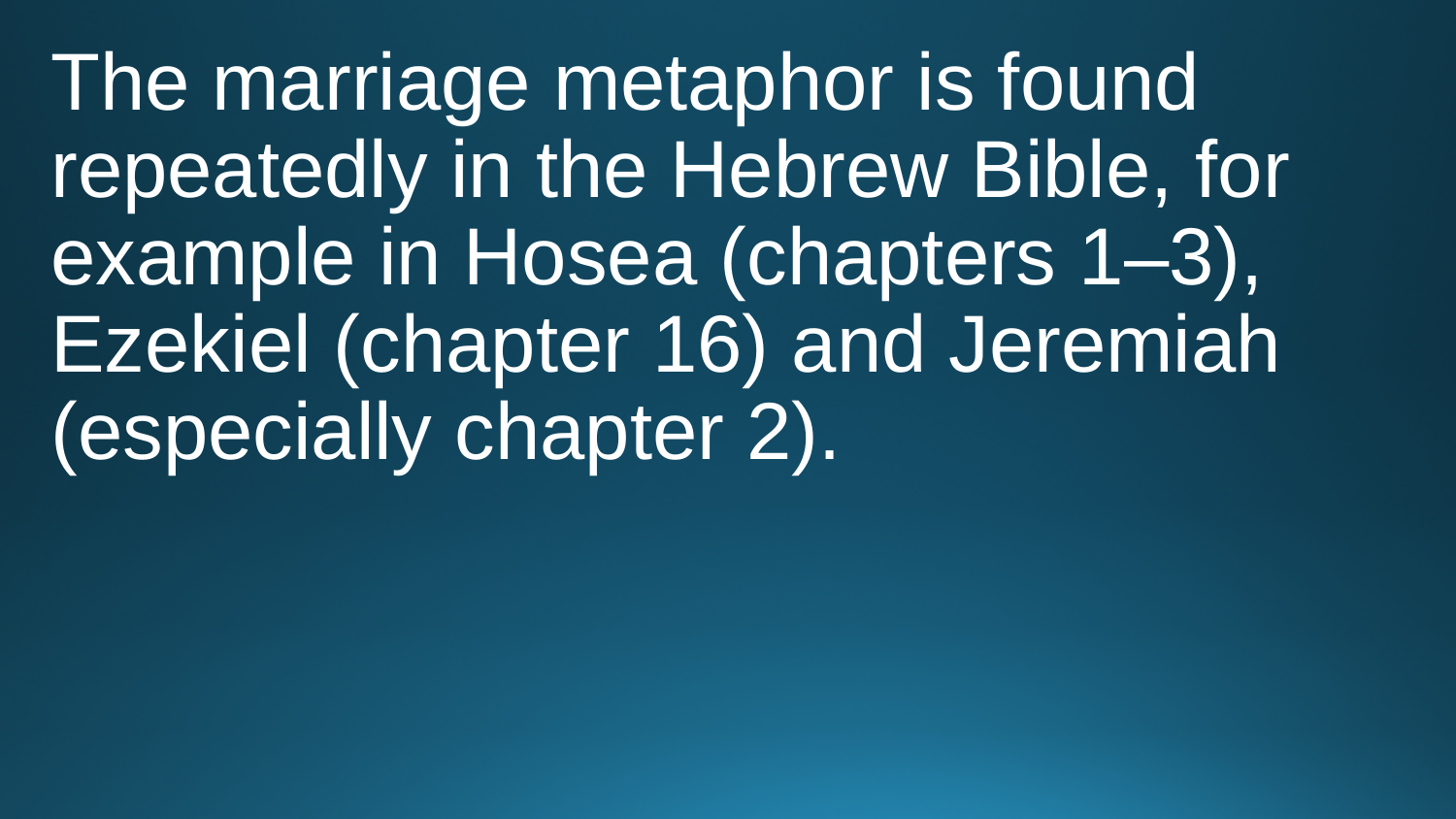

The marriage metaphor is found repeatedly in the Hebrew Bible, for example in Hosea (chapters 1–3), Ezekiel (chapter 16) and Jeremiah (especially chapter 2).